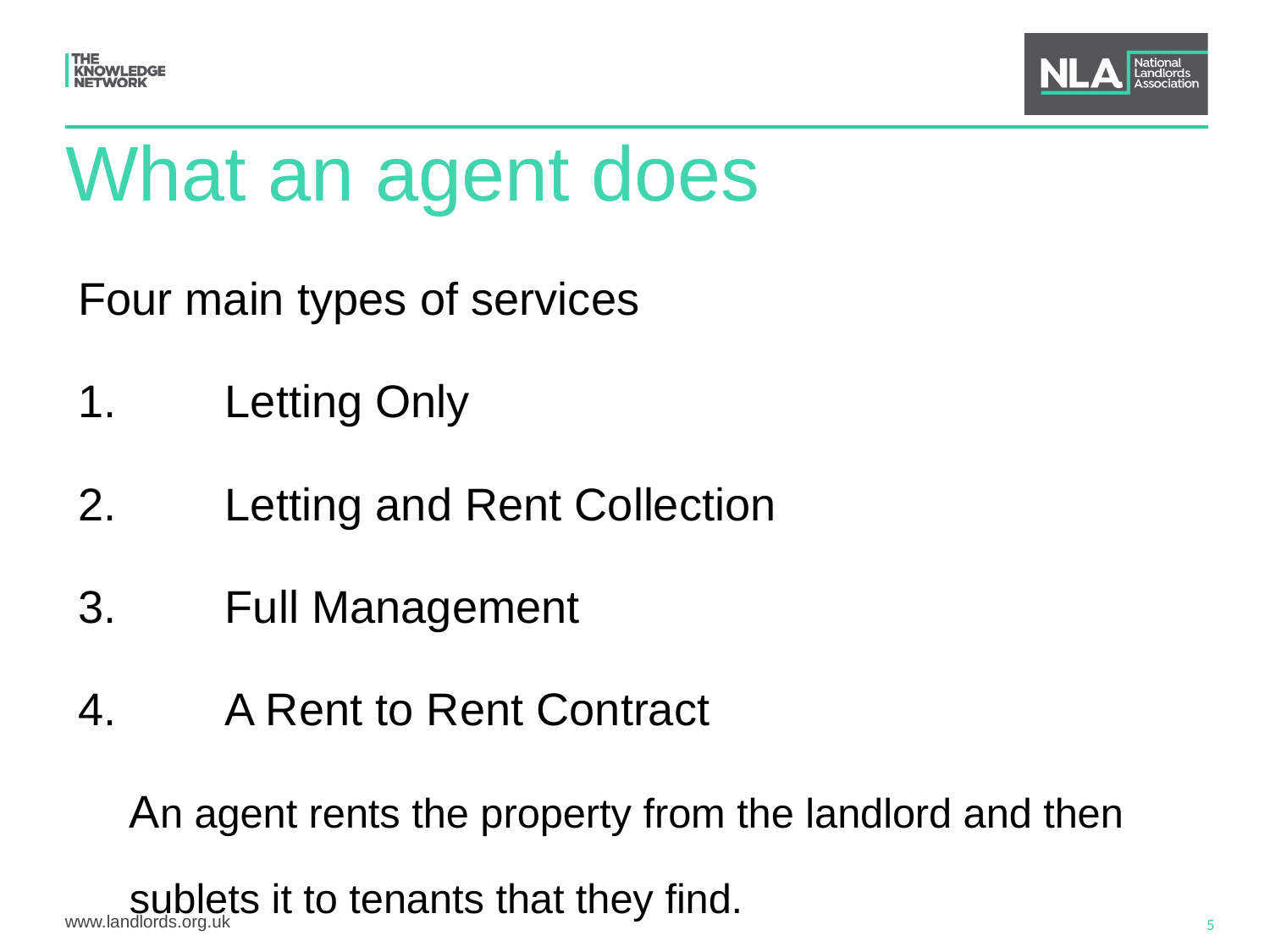

# What an agent does
Four main types of services
Letting Only
Letting and Rent Collection
Full Management
A Rent to Rent Contract
An agent rents the property from the landlord and then sublets it to tenants that they find.